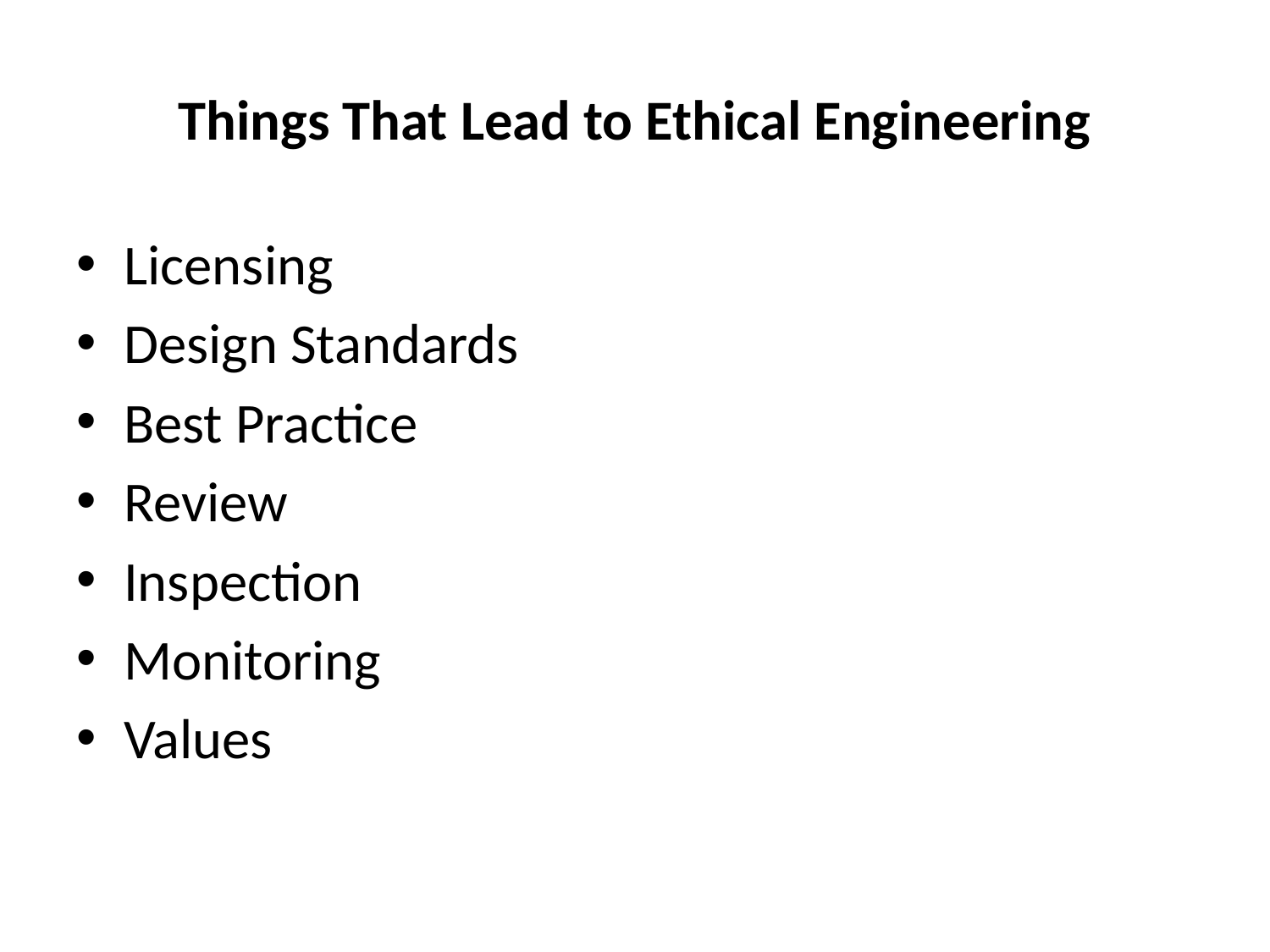

# Things That Lead to Ethical Engineering
Licensing
Design Standards
Best Practice
Review
Inspection
Monitoring
Values